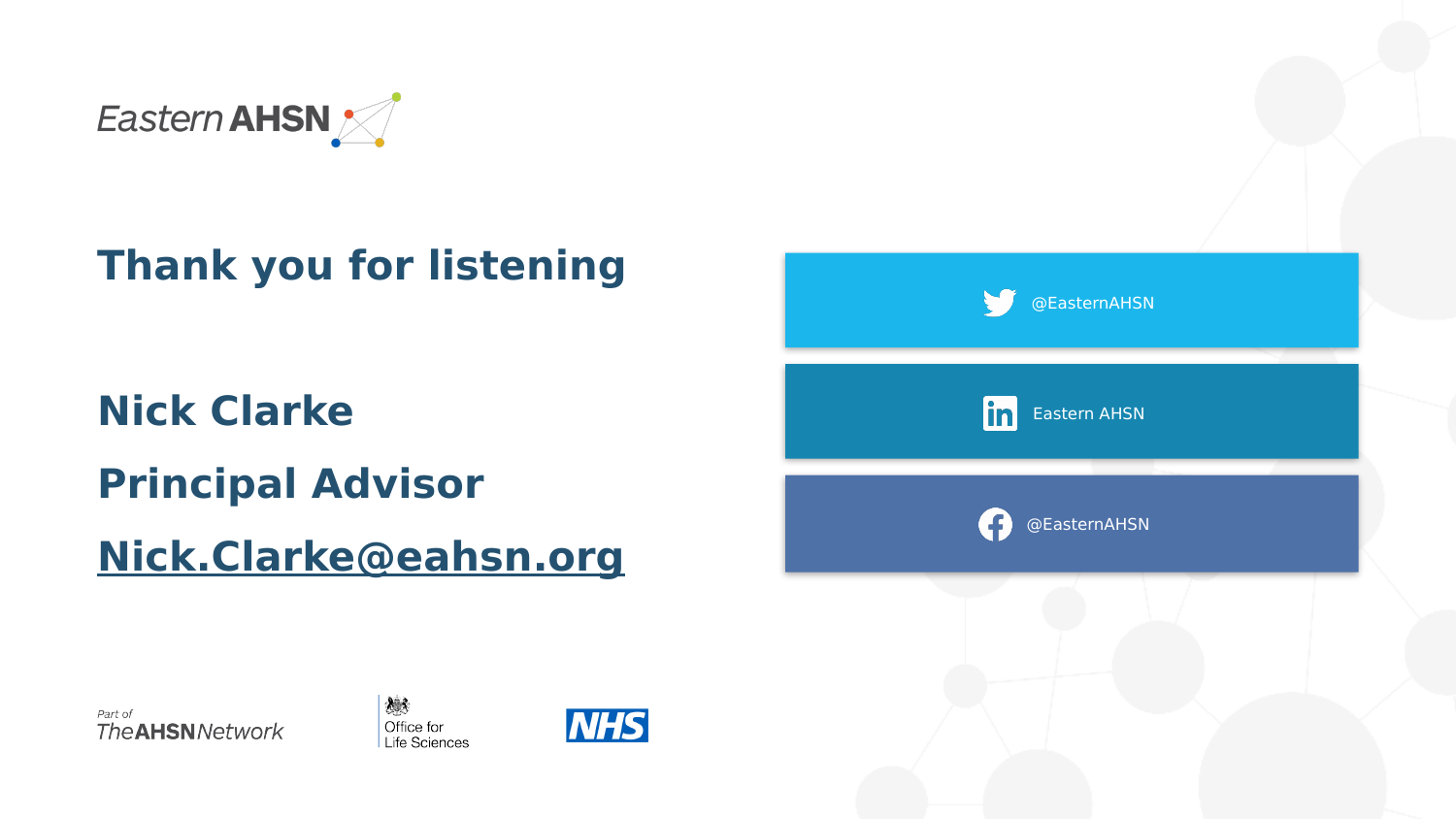

Thank you for listening

Nick Clarke
Principal Advisor
Nick.Clarke@eahsn.org